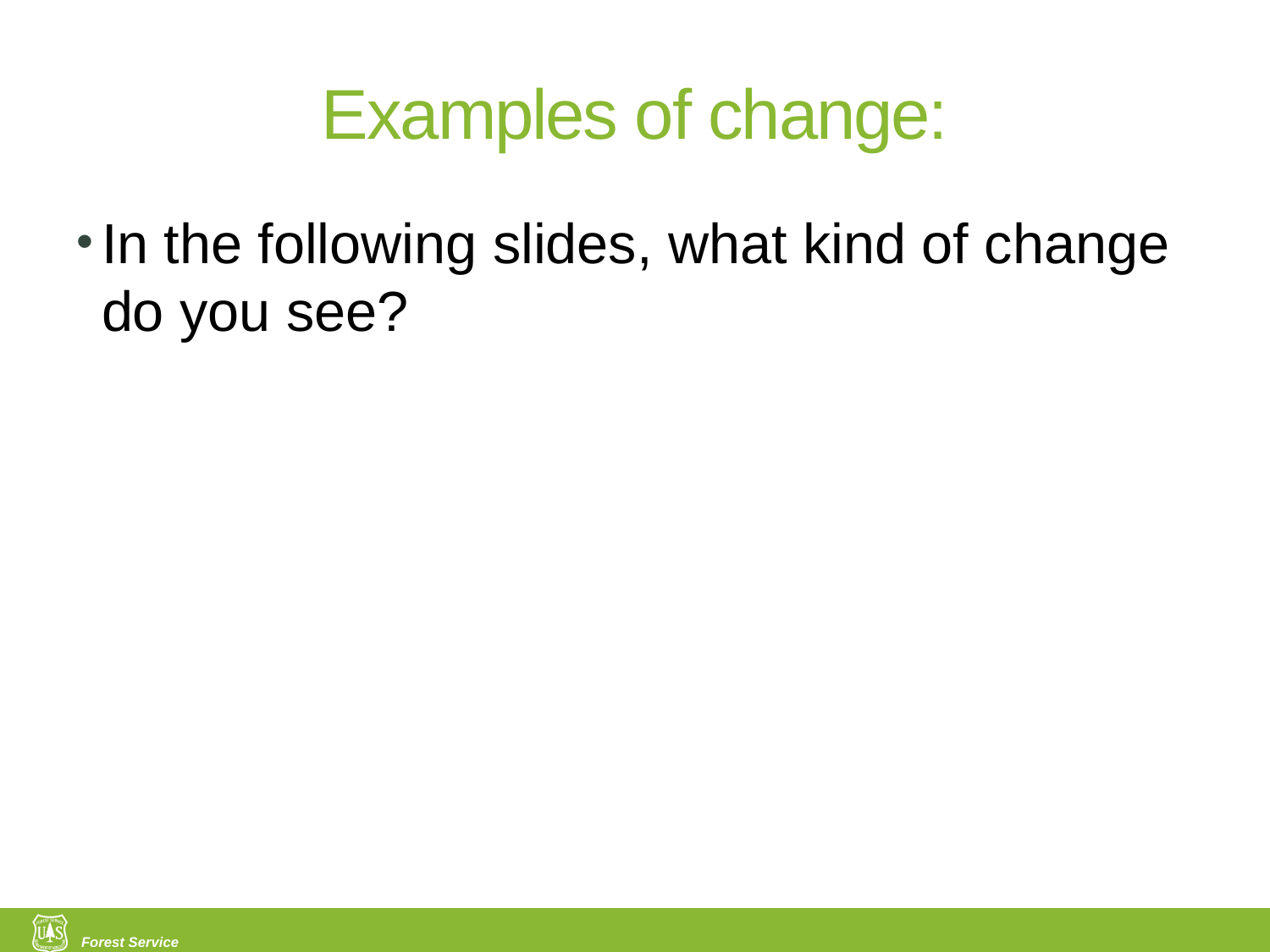

# Examples of change:
In the following slides, what kind of change do you see?